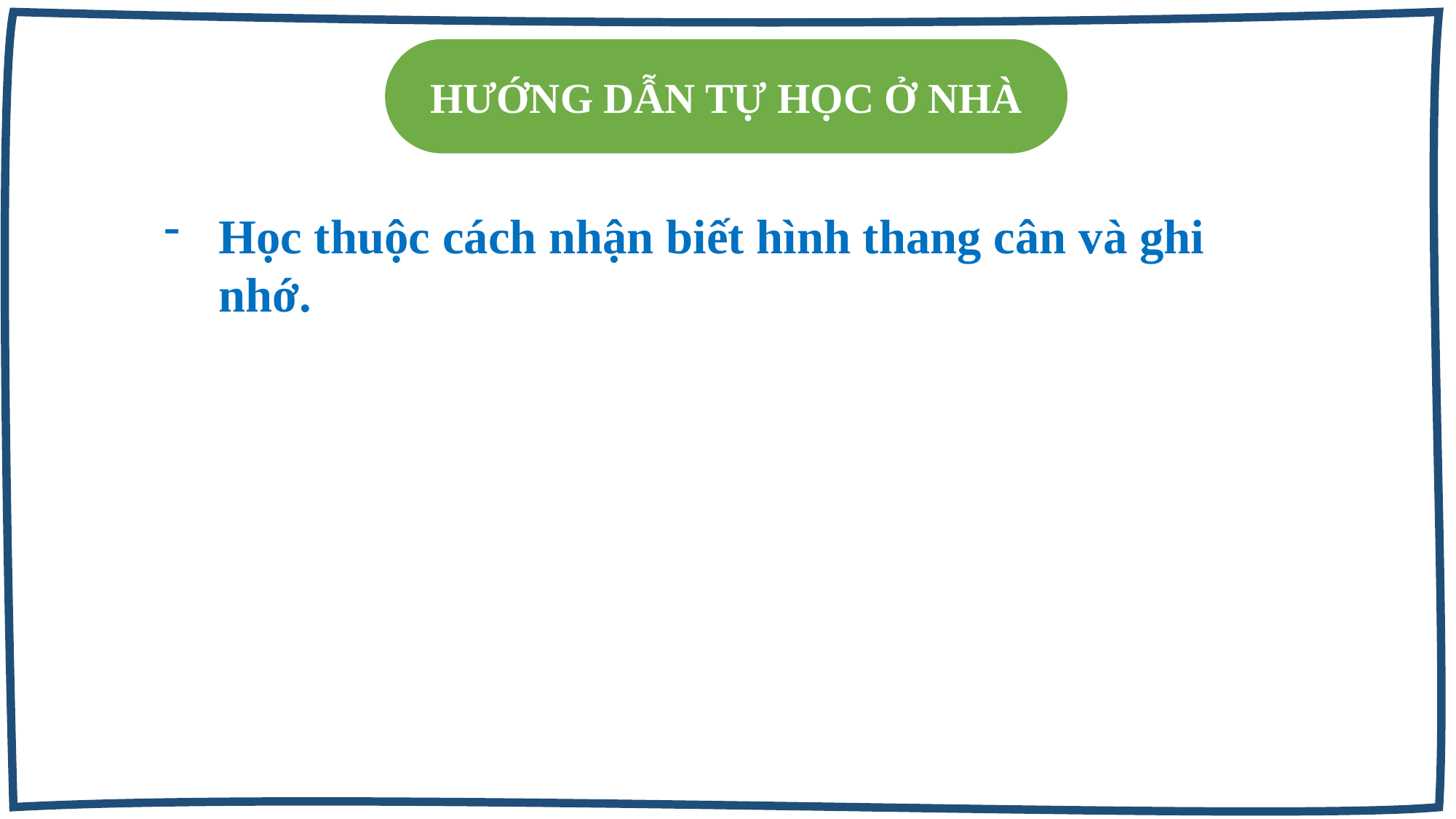

HƯỚNG DẪN TỰ HỌC Ở NHÀ
Học thuộc cách nhận biết hình thang cân và ghi nhớ.